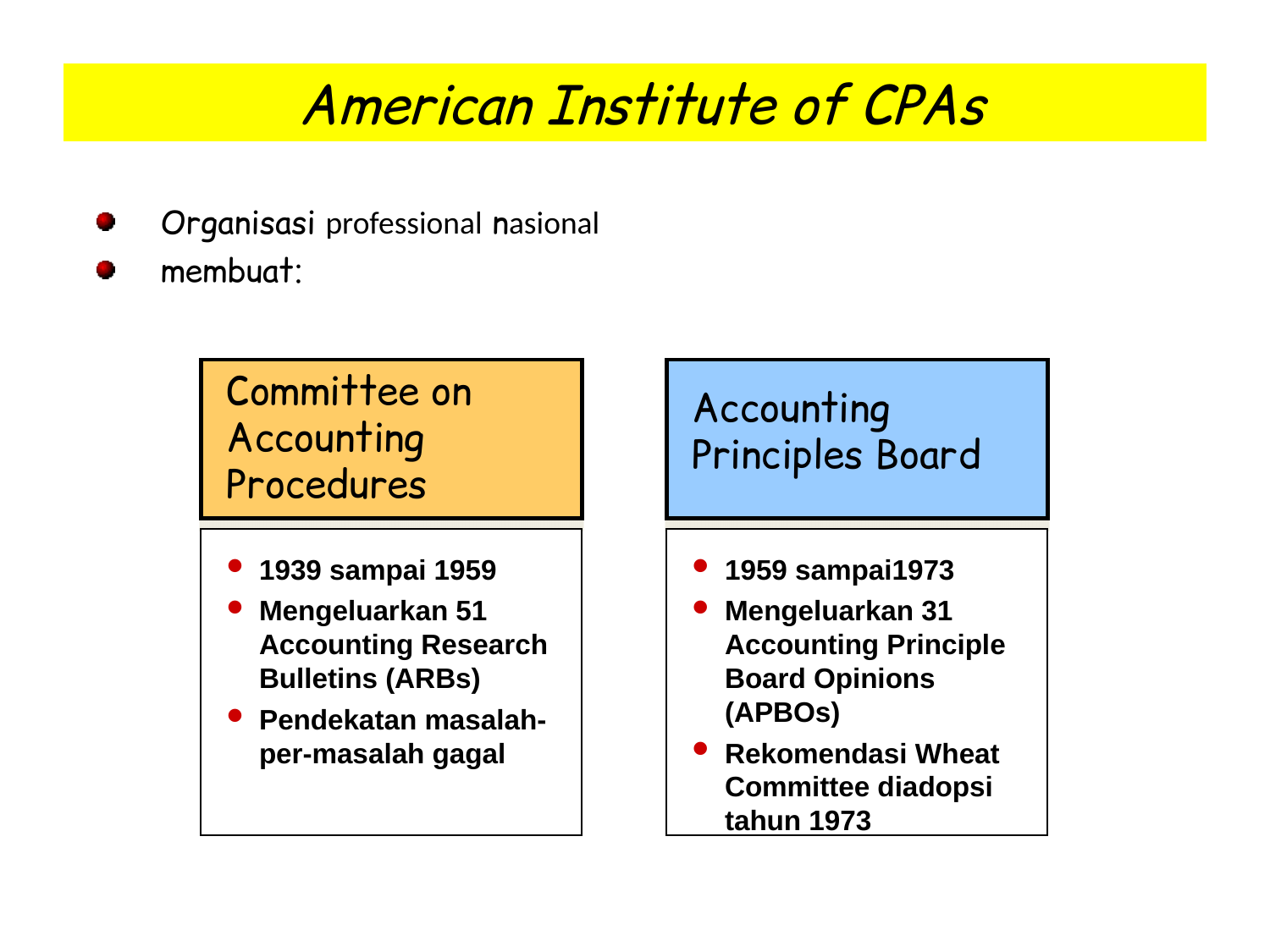

# American Institute of CPAs
Organisasi professional nasional
membuat:
Committee on Accounting Procedures

Accounting Principles Board

1939 sampai 1959
Mengeluarkan 51 Accounting Research Bulletins (ARBs)
Pendekatan masalah-per-masalah gagal

1959 sampai1973
Mengeluarkan 31 Accounting Principle Board Opinions (APBOs)
Rekomendasi Wheat Committee diadopsi tahun 1973